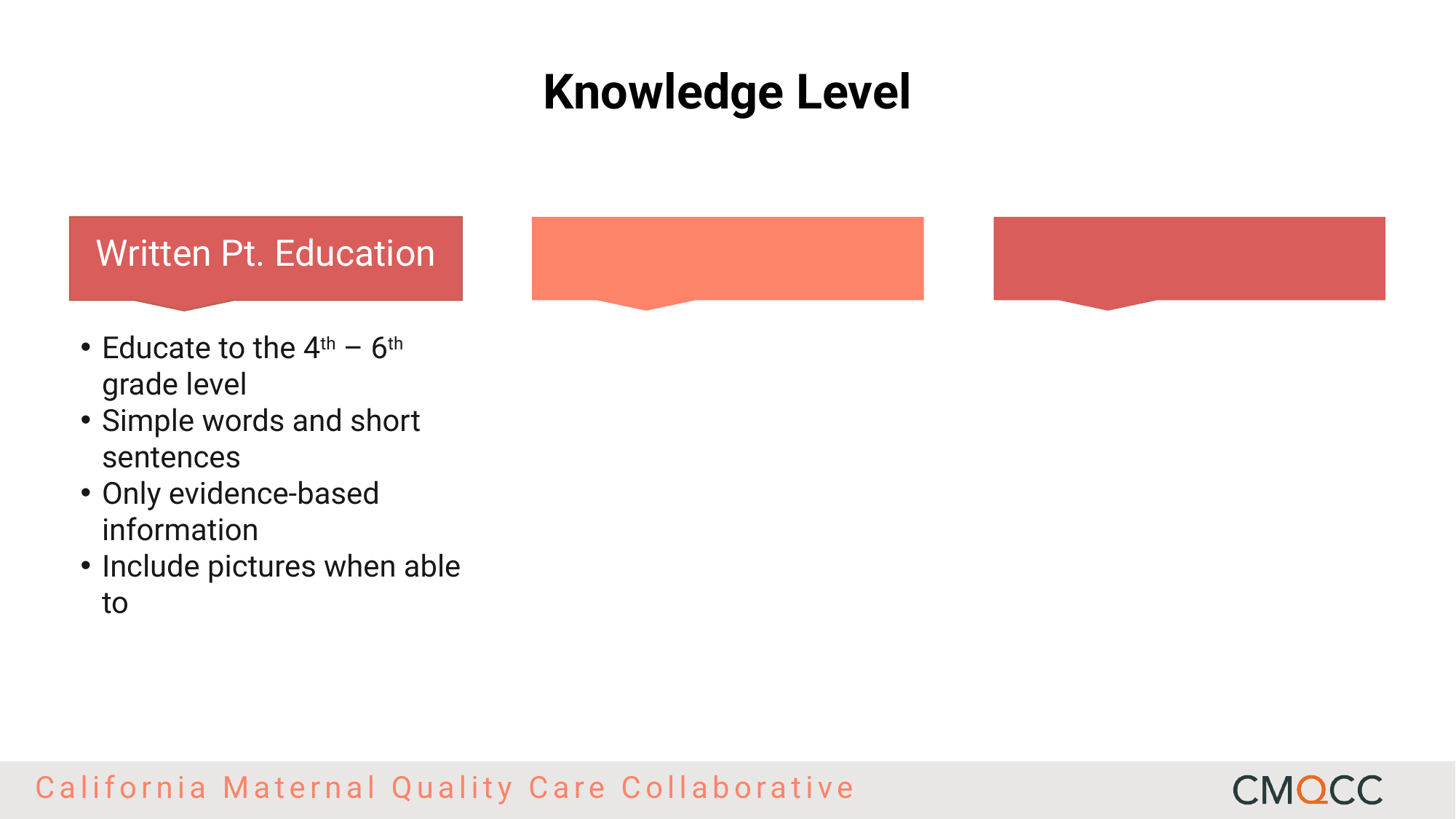

Knowledge Level
Written Pt. Education
Educate to the 4th – 6th grade level
Simple words and short sentences
Only evidence-based information
Include pictures when able to